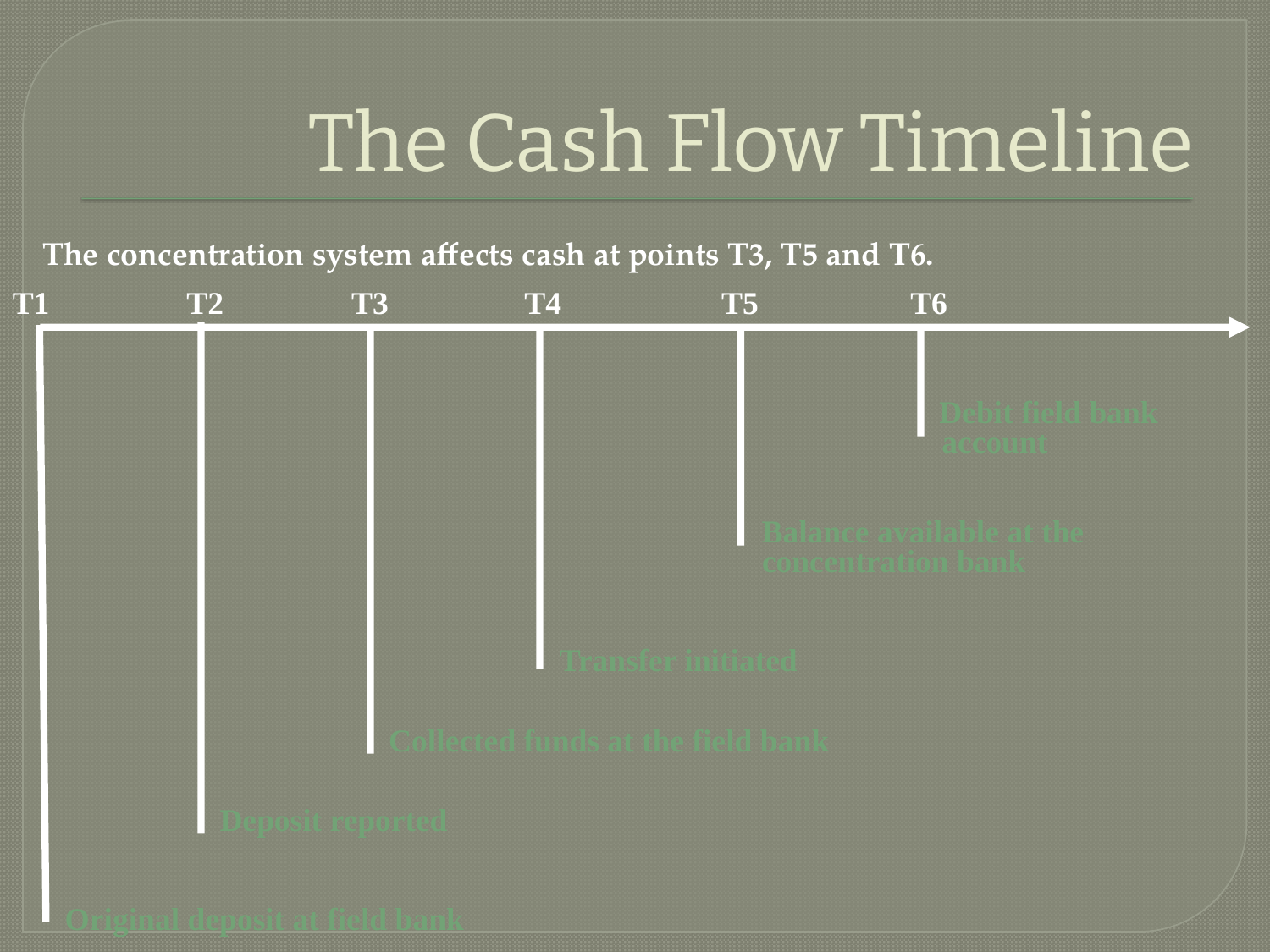

# The Cash Flow Timeline
The concentration system affects cash at points T3, T5 and T6.

T1
 T2                T3                 T4                    T5                   T6

 Debit field bank
account
Balance available at the
concentration bank
 Transfer initiated
 Collected funds at the field bank
 Deposit reported
 Original deposit at field bank